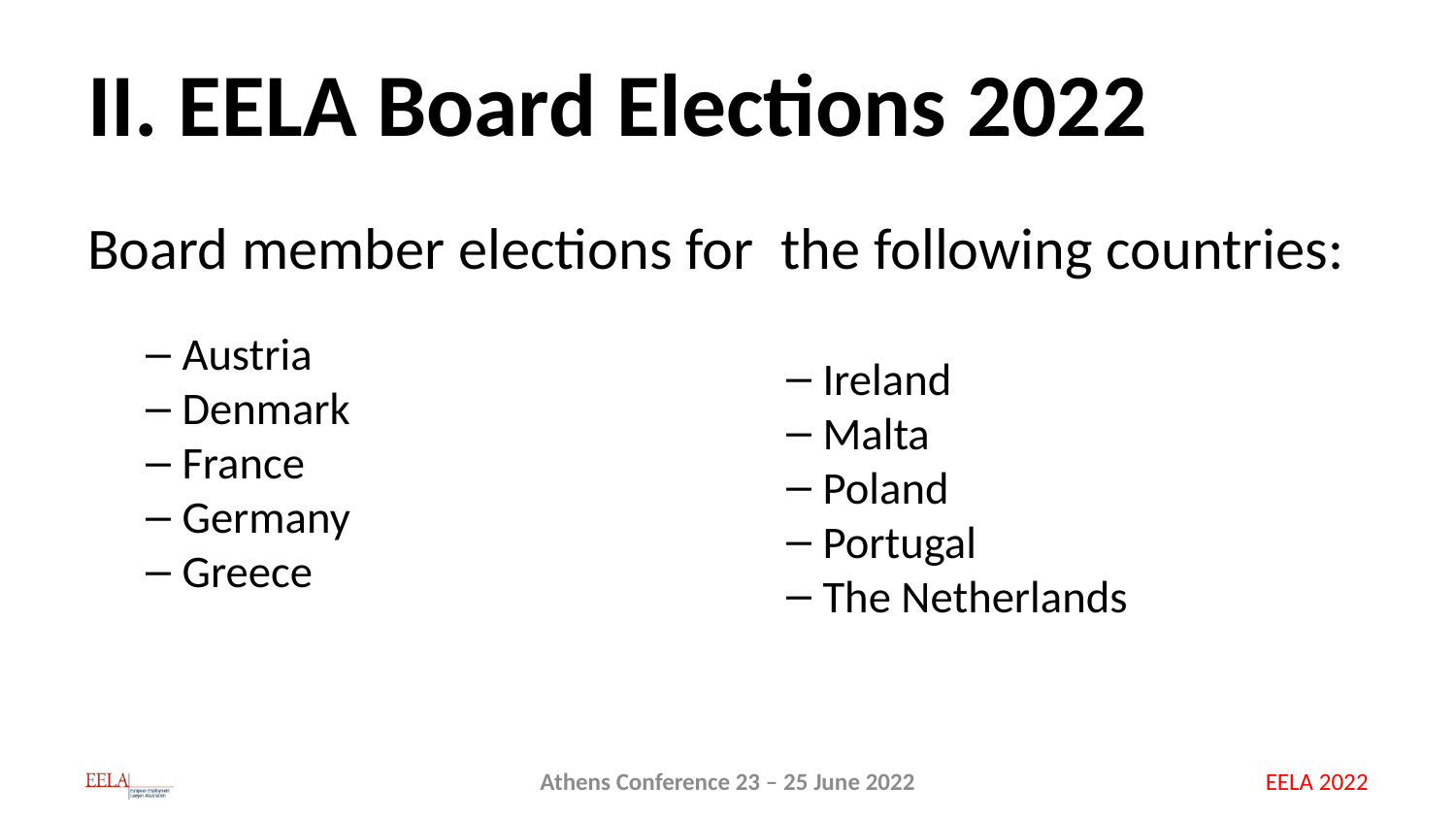

# II. EELA Board Elections 2022
Board member elections for  the following countries:

Austria
Denmark
France
Germany
Greece

Ireland
Malta
Poland
Portugal
The Netherlands

Athens Conference 23 – 25 June 2022

EELA 2022